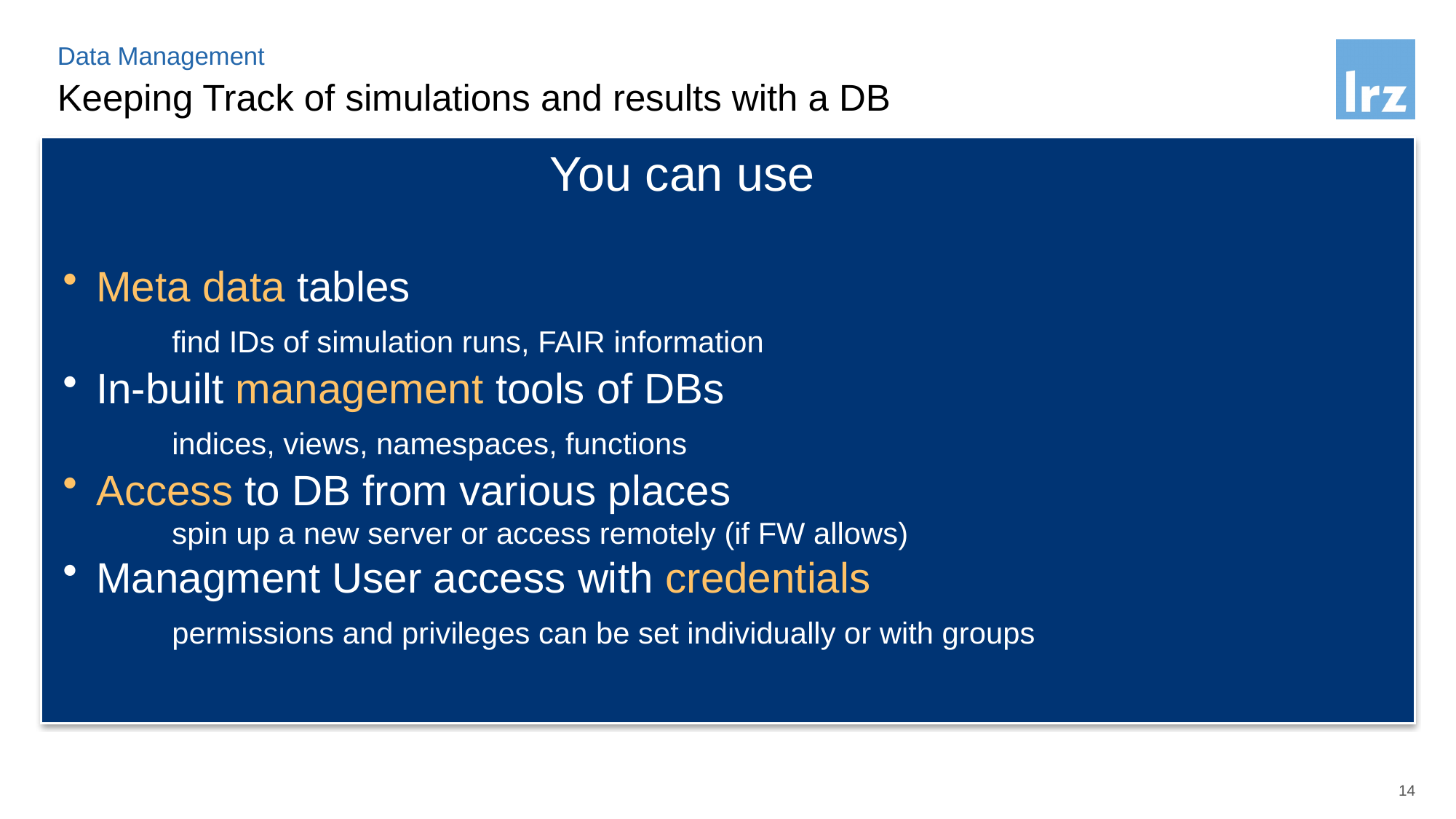

Data Management
# Keeping Track of simulations and results with a DB

You can use

Meta data tables
	find IDs of simulation runs, FAIR information
In-built management tools of DBs
	indices, views, namespaces, functions
Access to DB from various places
	spin up a new server or access remotely (if FW allows)
Managment User access with credentials
	permissions and privileges can be set individually or with groups

14